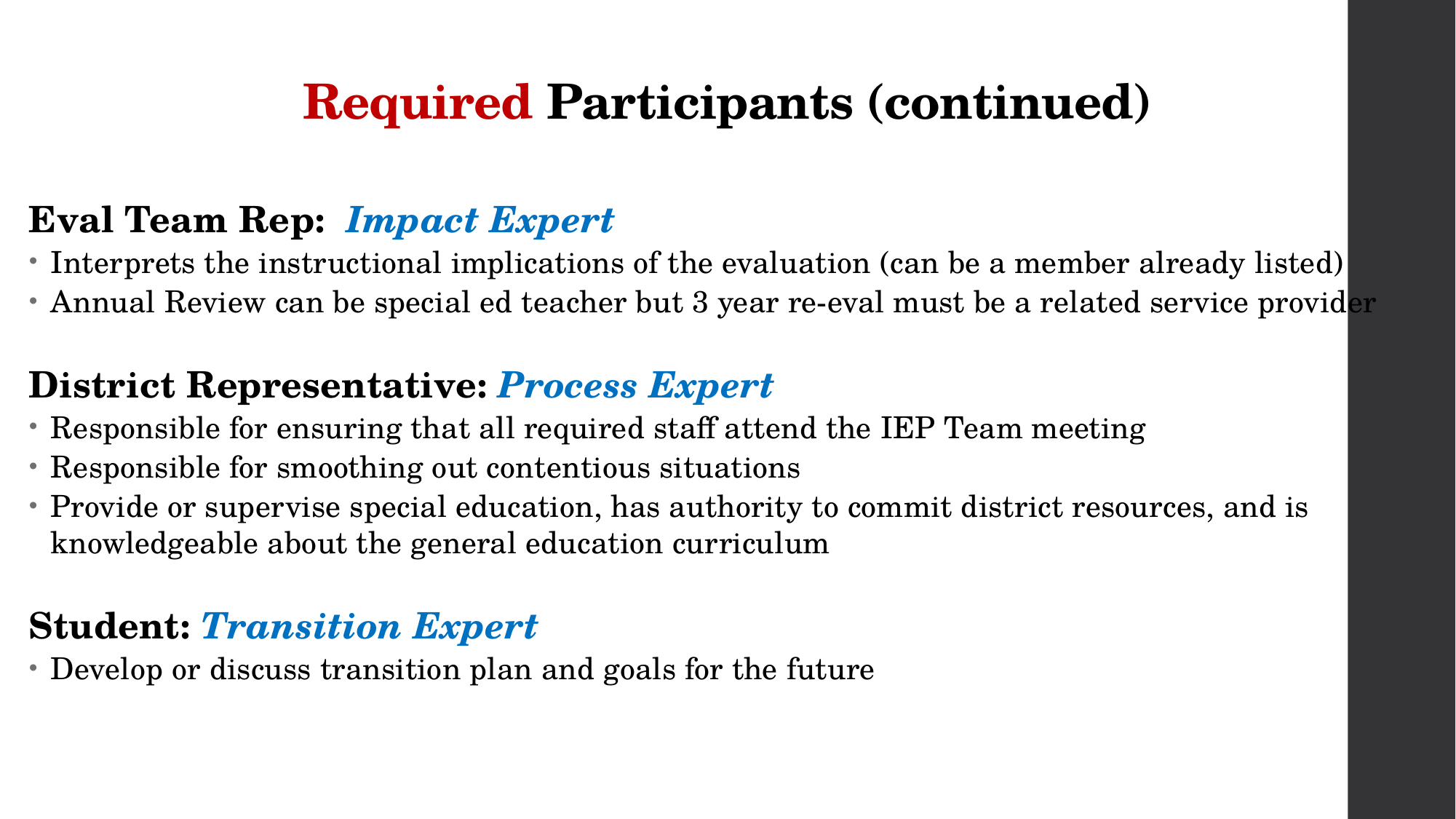

# Required Participants (continued)
Eval Team Rep:  Impact Expert
Interprets the instructional implications of the evaluation (can be a member already listed)
Annual Review can be special ed teacher but 3 year re-eval must be a related service provider

District Representative: Process Expert
Responsible for ensuring that all required staff attend the IEP Team meeting
Responsible for smoothing out contentious situations
Provide or supervise special education, has authority to commit district resources, and is knowledgeable about the general education curriculum

Student: Transition Expert
Develop or discuss transition plan and goals for the future